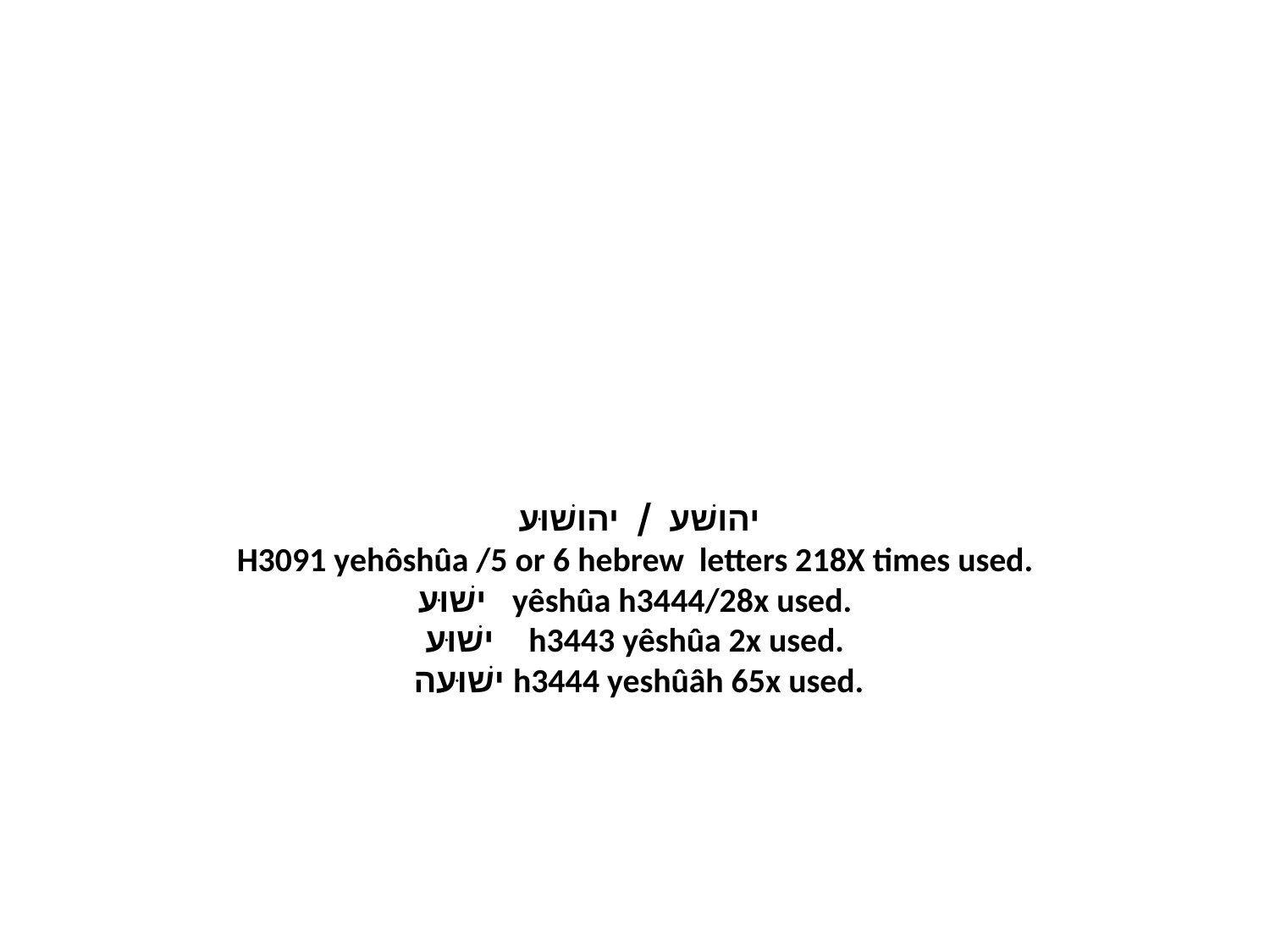

# יהושׁע  /  יהושׁוּע H3091 yehôshûa /5 or 6 hebrew  letters 218X times used. ישׁוּע   yêshûa h3444/28x used. ישׁוּע    h3443 yêshûa 2x used. ישׁוּעה h3444 yeshûâh 65x used.